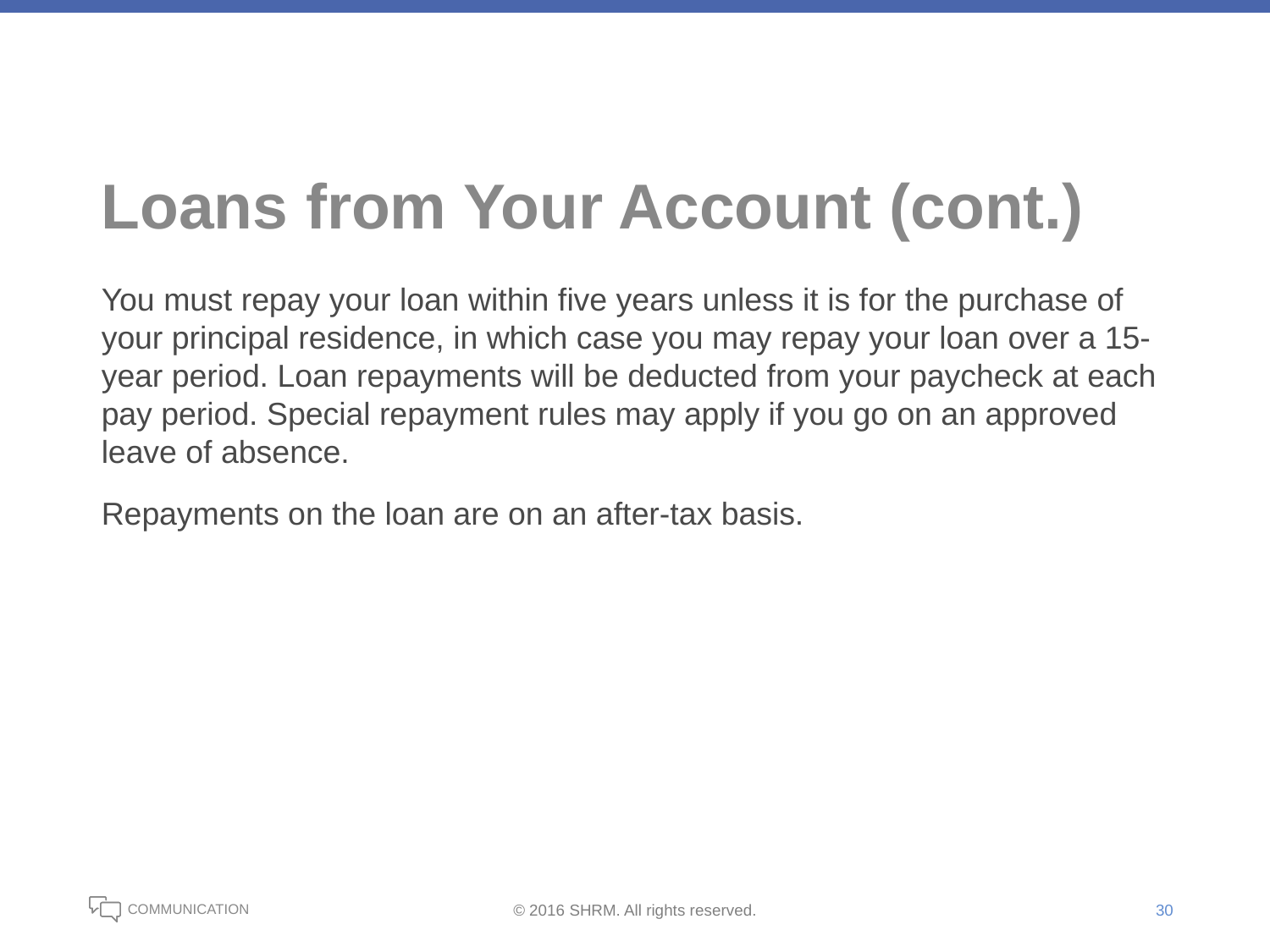

# Loans from Your Account (cont.)
You must repay your loan within five years unless it is for the purchase of your principal residence, in which case you may repay your loan over a 15-year period. Loan repayments will be deducted from your paycheck at each pay period. Special repayment rules may apply if you go on an approved leave of absence.
Repayments on the loan are on an after-tax basis.

30